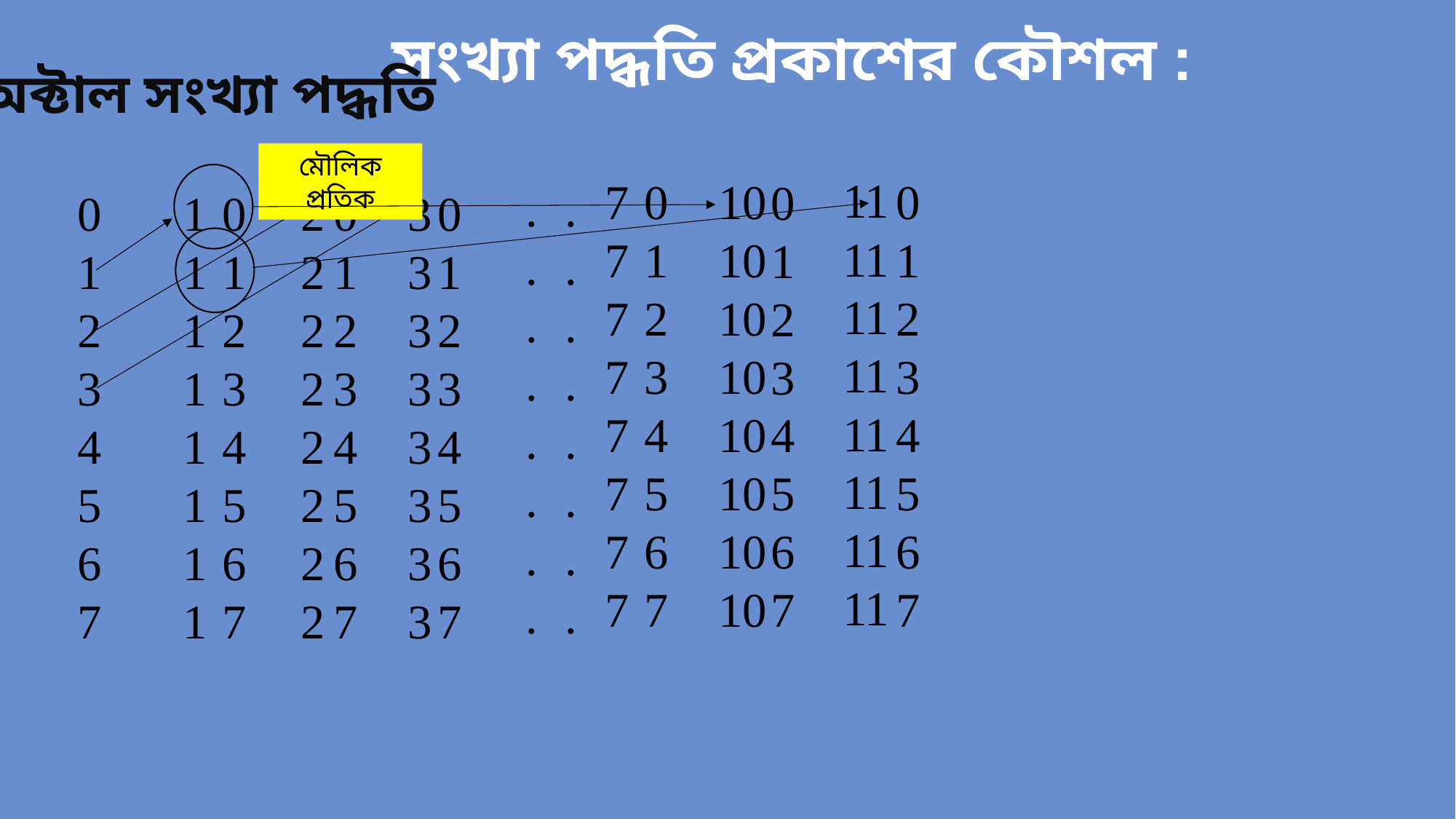

সংখ্যা পদ্ধতি প্রকাশের কৌশল :
অক্টাল সংখ্যা পদ্ধতি
মৌলিক প্রতিক

11
11
11
11
11
11
11
11
7
7
7
7
7
7
7
7
0
1
2
3
4
5
6
7
10
10
10
10
10
10
10
10
0
1
2
3
4
5
6
7
0
1
2
3
4
5
6
7
.
.
.
.
.
.
.
.
.
.
.
.
.
.
.
.
0
1
2
3
4
5
6
7

1
1
1
1
1
1
1
1
0
1
2
3
4
5
6
7
2
2
2
2
2
2
2
2
0
1
2
3
4
5
6
7
3
3
3
3
3
3
3
3
0
1
2
3
4
5
6
7